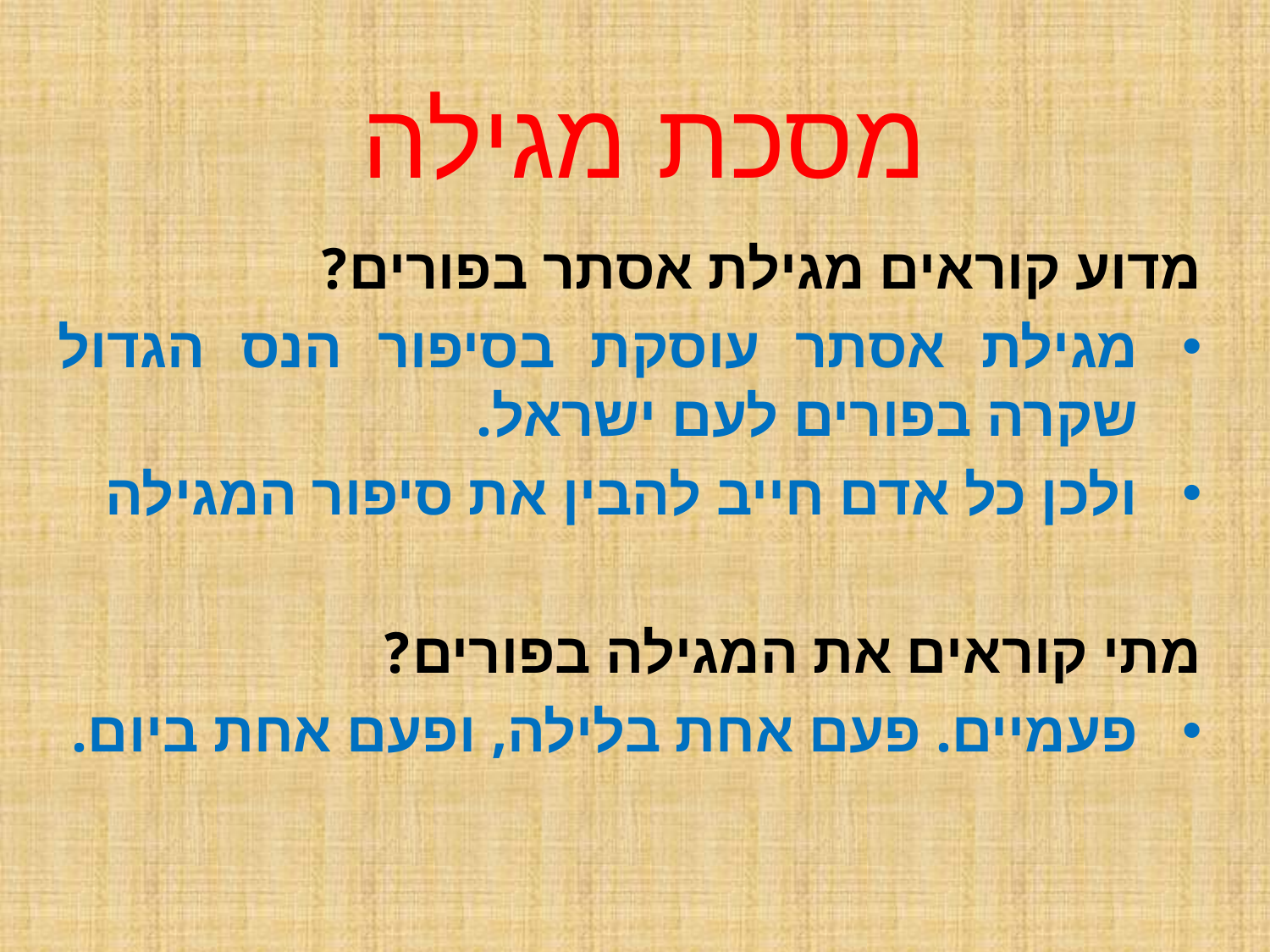

# מסכת מגילה
מדוע קוראים מגילת אסתר בפורים?
מגילת אסתר עוסקת בסיפור הנס הגדול שקרה בפורים לעם ישראל.
ולכן כל אדם חייב להבין את סיפור המגילה

מתי קוראים את המגילה בפורים?
פעמיים. פעם אחת בלילה, ופעם אחת ביום.